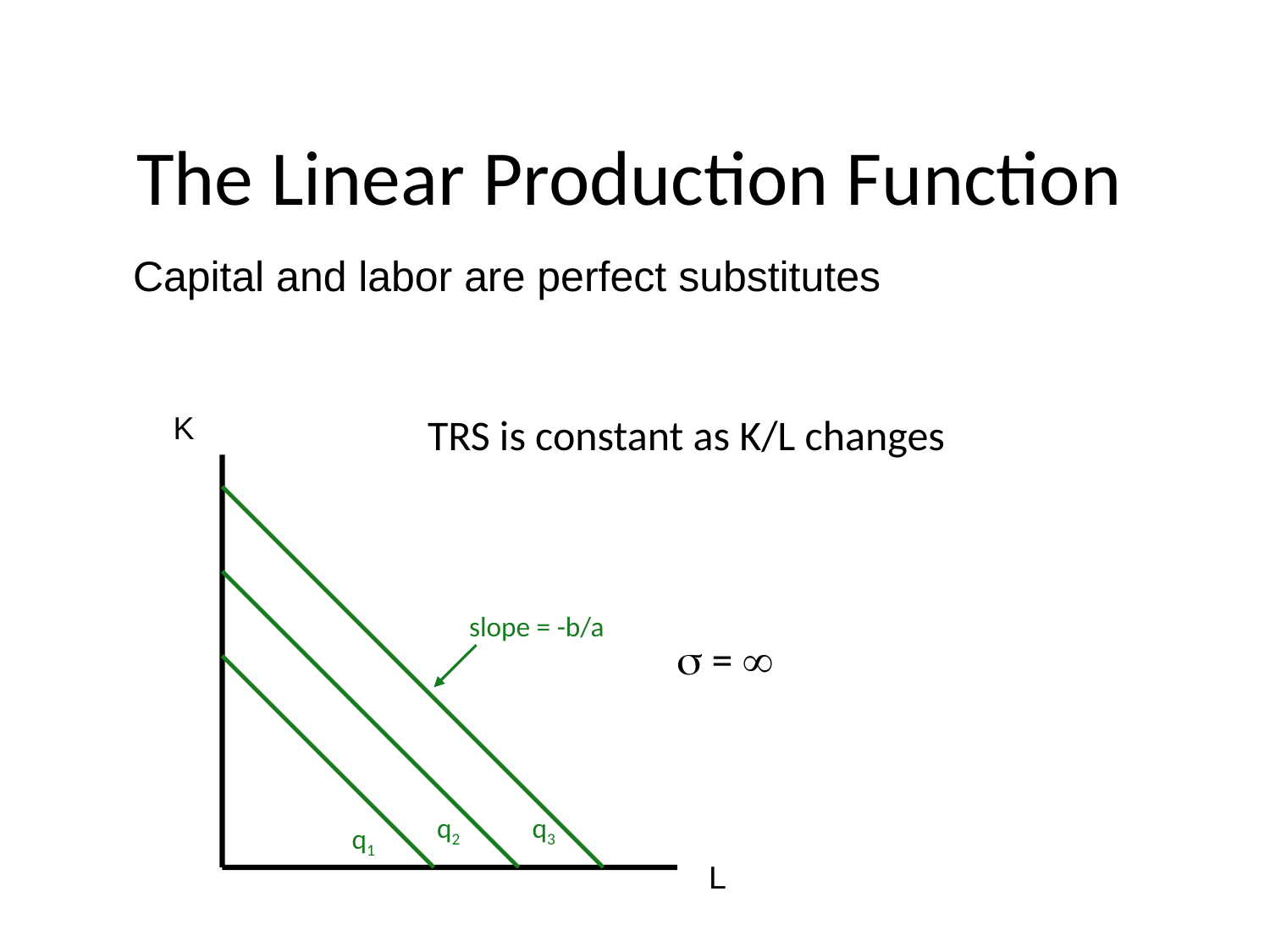

# The Linear Production Function

Capital and labor are perfect substitutes
K
TRS is constant as K/L changes

q2
q3
q1
slope = -b/a
σ = ∞

L